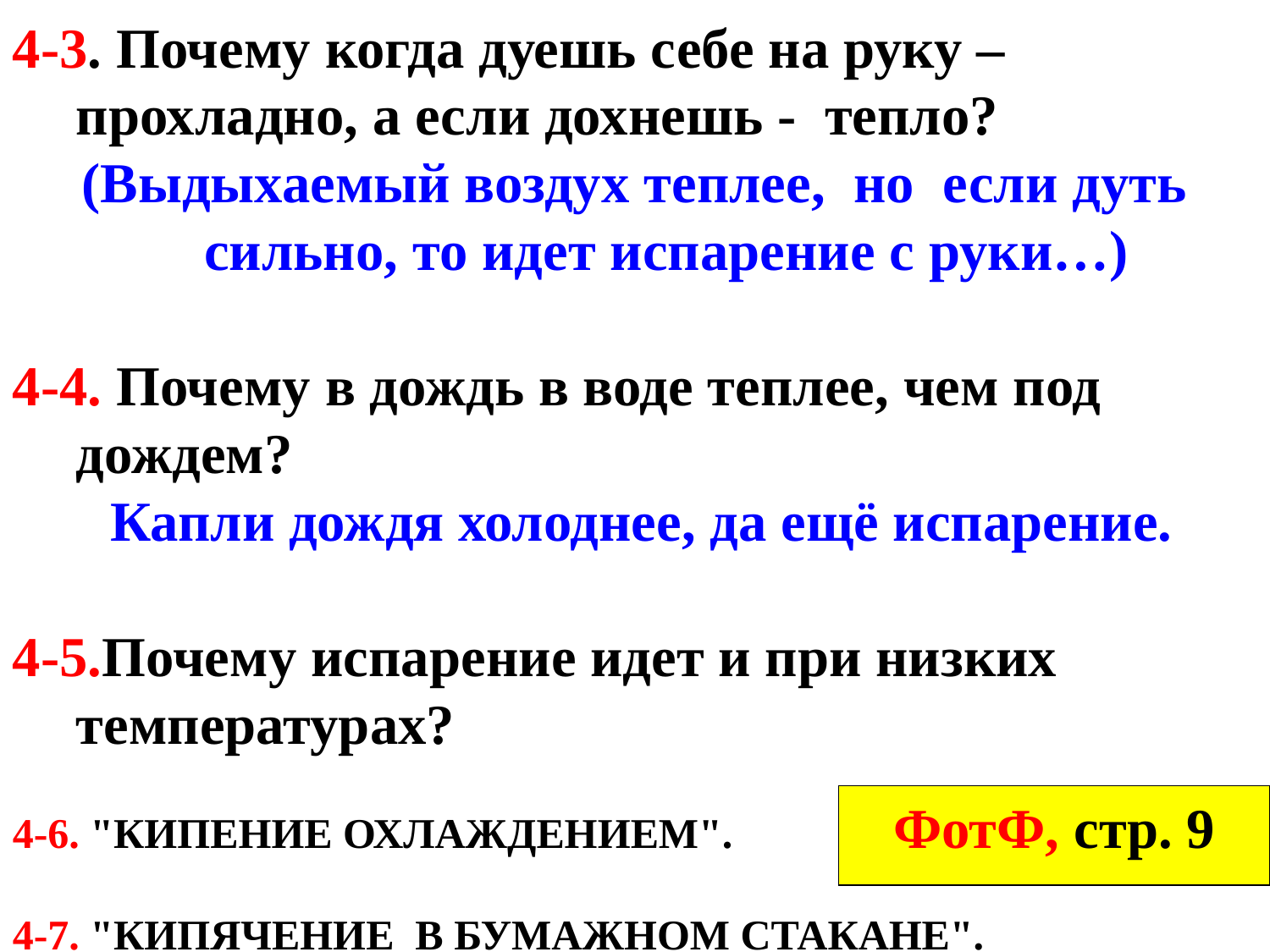

4-3. Почему когда дуешь себе на руку – прохладно, а если дохнешь -  тепло?
(Выдыхаемый воздух теплее,  но  если дуть сильно, то идет испарение с руки…)

4-4. Почему в дождь в воде теплее, чем под дождем?
 Капли дождя холоднее, да ещё испарение.

4-5.Почему испарение идет и при низких температурах?

4-6. "КИПЕНИЕ ОХЛАЖДЕНИЕМ".

4-7. "КИПЯЧЕНИЕ  В БУМАЖНОМ СТАКАНЕ".
ФотФ, стр. 9